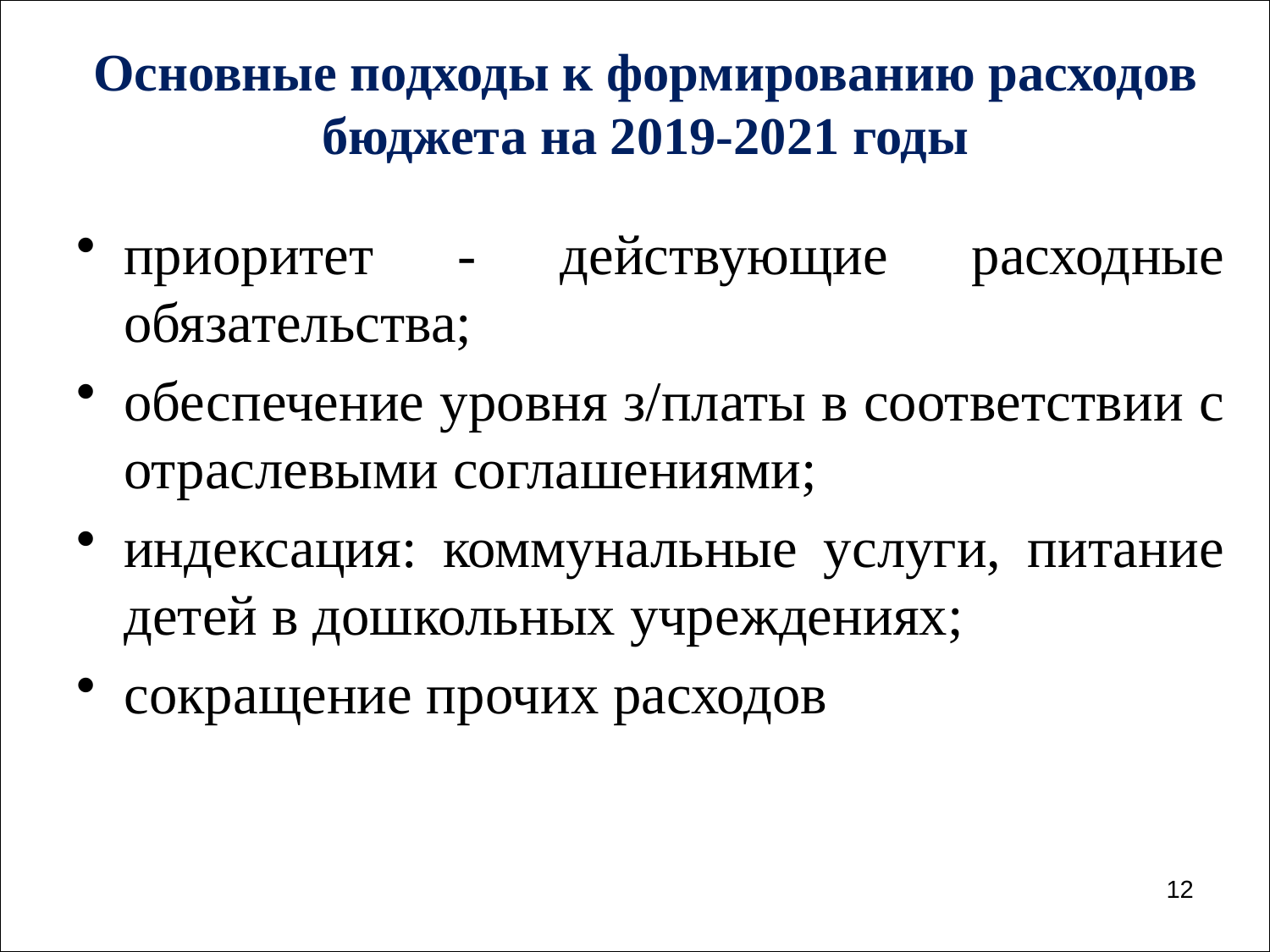

Основные подходы к формированию расходов бюджета на 2019-2021 годы
приоритет - действующие расходные обязательства;
обеспечение уровня з/платы в соответствии с отраслевыми соглашениями;
индексация: коммунальные услуги, питание детей в дошкольных учреждениях;
сокращение прочих расходов
12